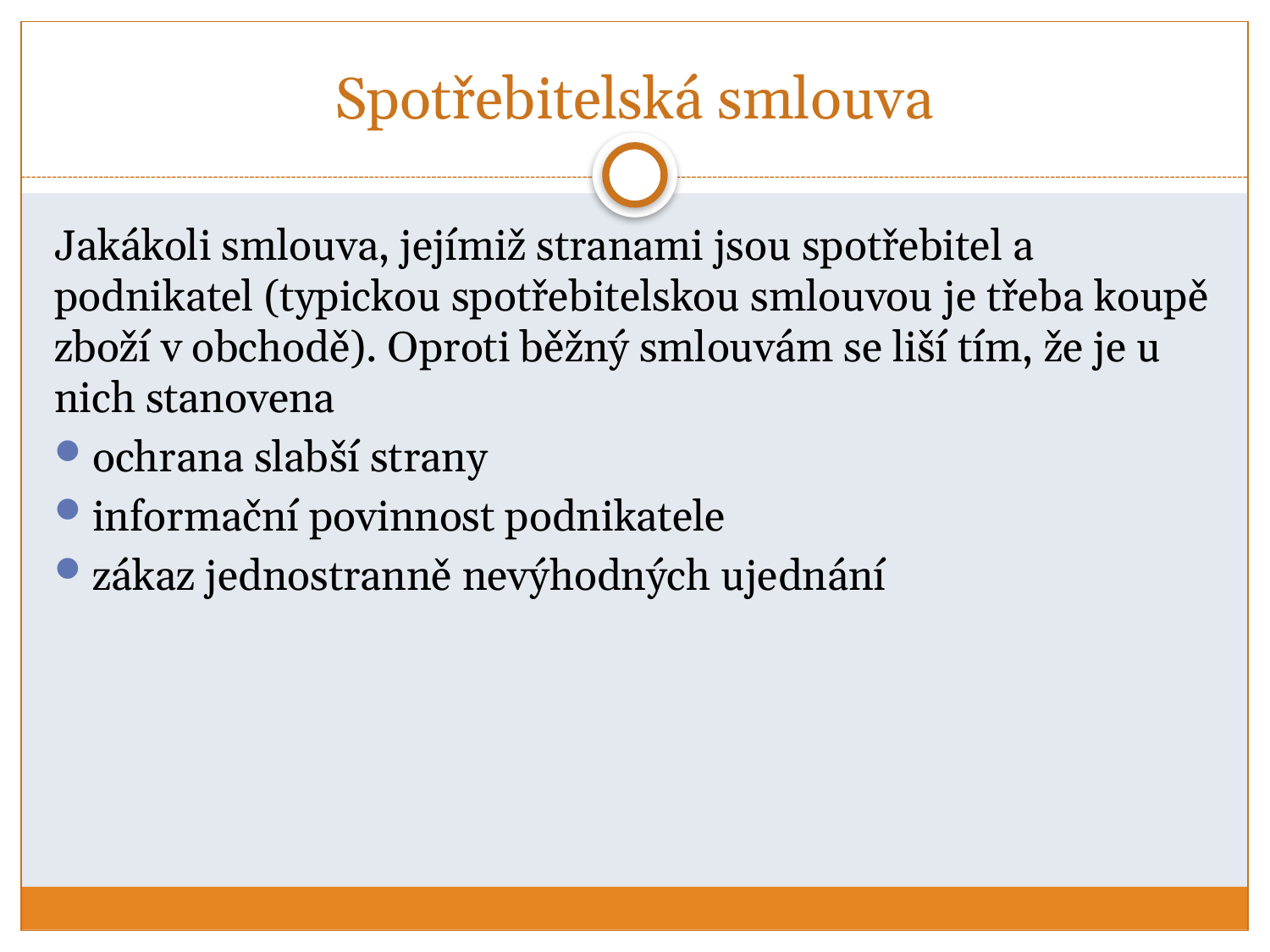

# Spotřebitelská smlouva
Jakákoli smlouva, jejímiž stranami jsou spotřebitel a podnikatel (typickou spotřebitelskou smlouvou je třeba koupě zboží v obchodě). Oproti běžný smlouvám se liší tím, že je u nich stanovena
ochrana slabší strany
informační povinnost podnikatele
zákaz jednostranně nevýhodných ujednání